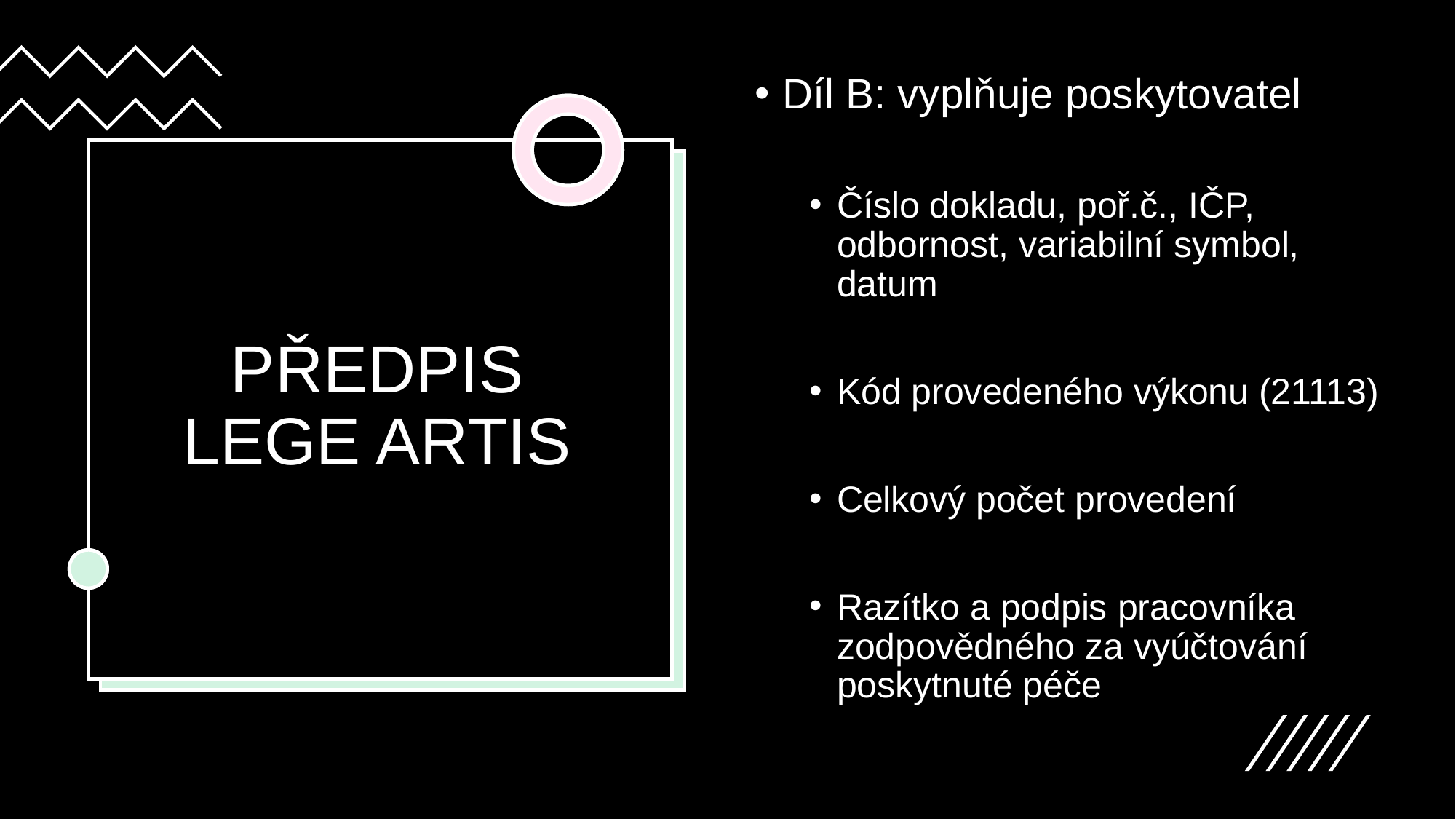

Díl B: vyplňuje poskytovatel

Číslo dokladu, poř.č., IČP, odbornost, variabilní symbol, datum

Kód provedeného výkonu (21113)

Celkový počet provedení

Razítko a podpis pracovníka zodpovědného za vyúčtování poskytnuté péče

# PŘEDPIS LEGE ARTIS